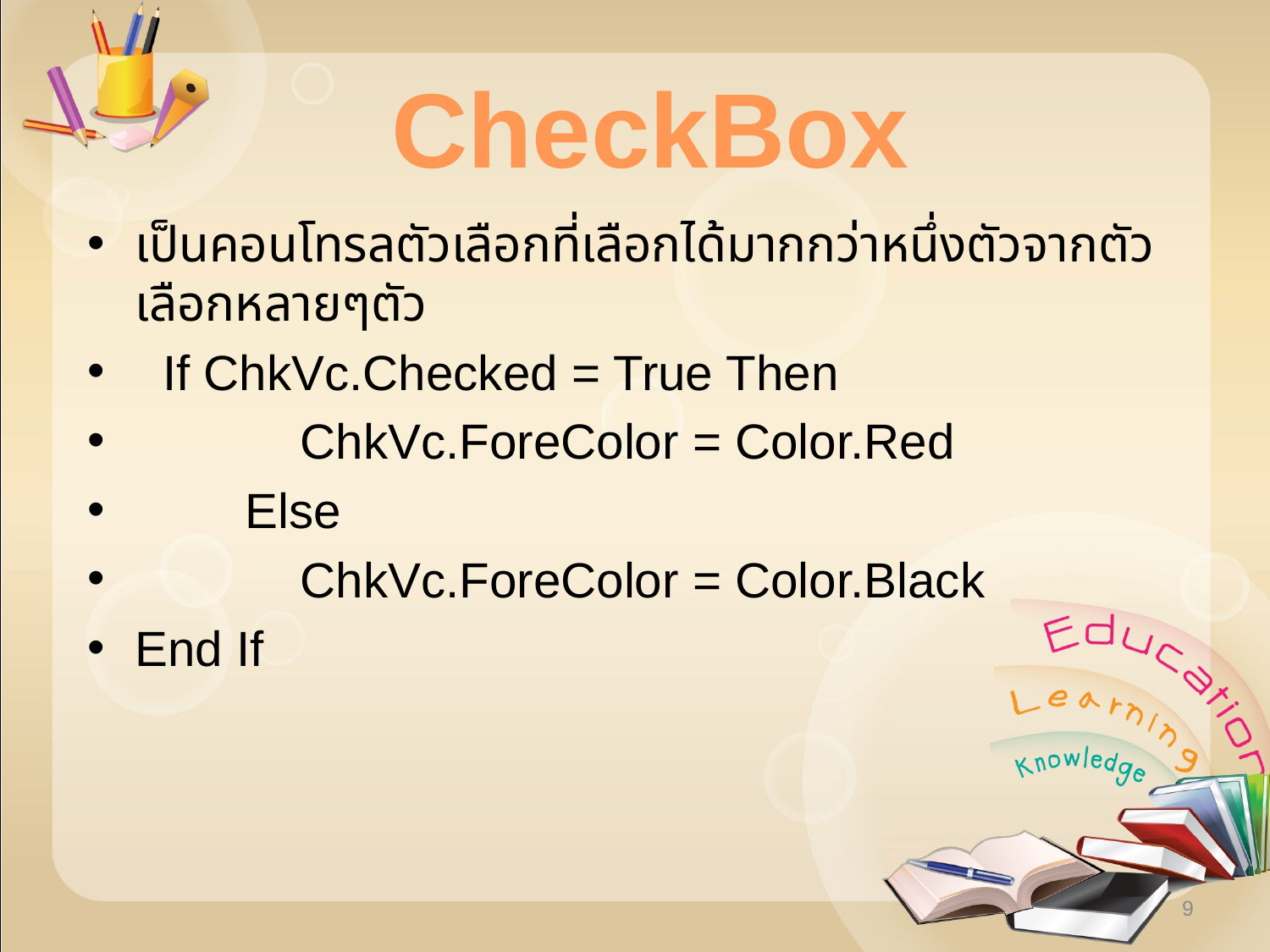

# CheckBox
เป็นคอนโทรลตัวเลือกที่เลือกได้มากกว่าหนึ่งตัวจากตัวเลือกหลายๆตัว
  If ChkVc.Checked = True Then
            ChkVc.ForeColor = Color.Red
        Else
            ChkVc.ForeColor = Color.Black
End If
9